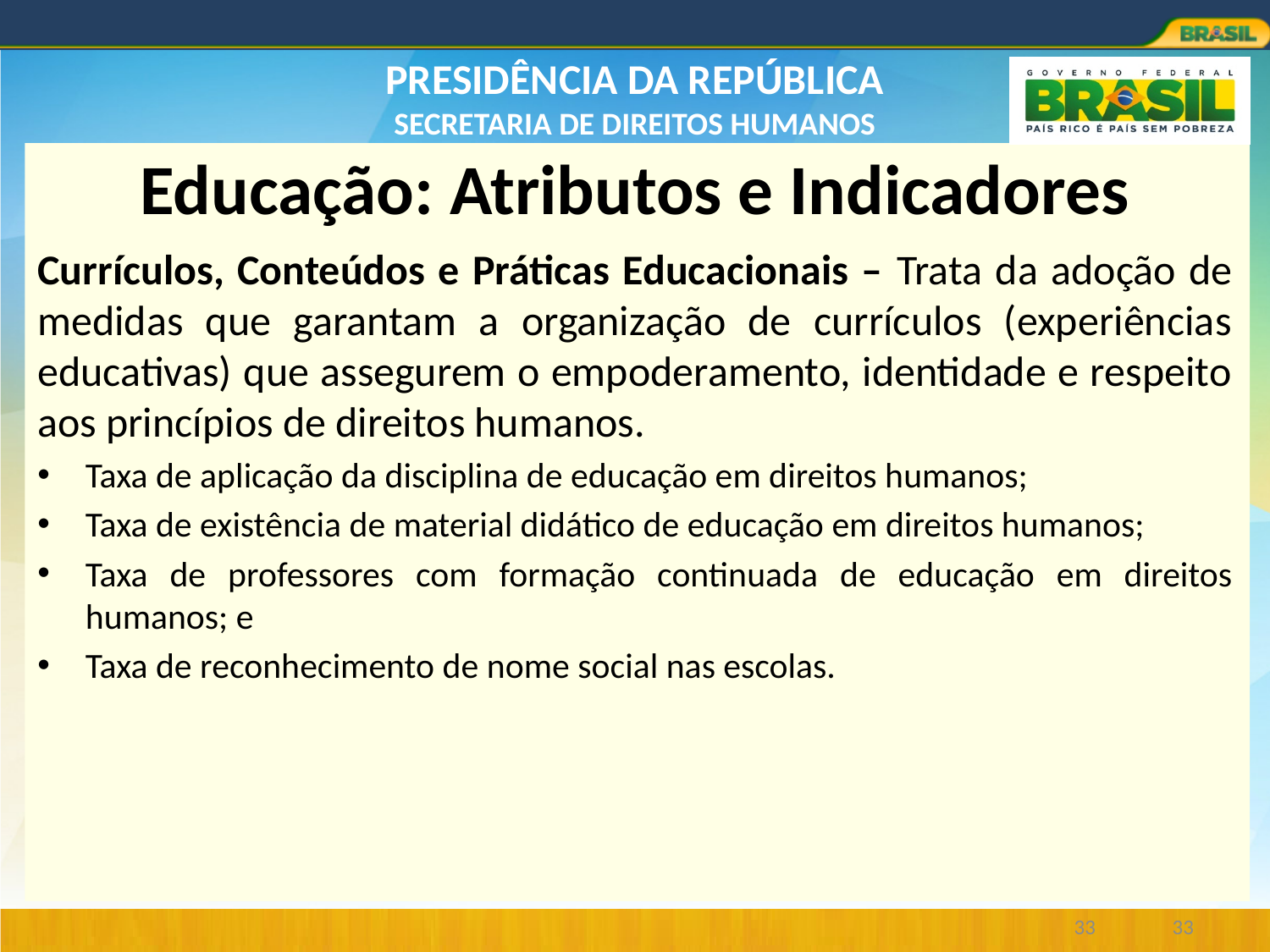

# Educação: Atributos e Indicadores
Currículos, Conteúdos e Práticas Educacionais – Trata da adoção de medidas que garantam a organização de currículos (experiências educativas) que assegurem o empoderamento, identidade e respeito aos princípios de direitos humanos.
Taxa de aplicação da disciplina de educação em direitos humanos;
Taxa de existência de material didático de educação em direitos humanos;
Taxa de professores com formação continuada de educação em direitos humanos; e
Taxa de reconhecimento de nome social nas escolas.
33
33